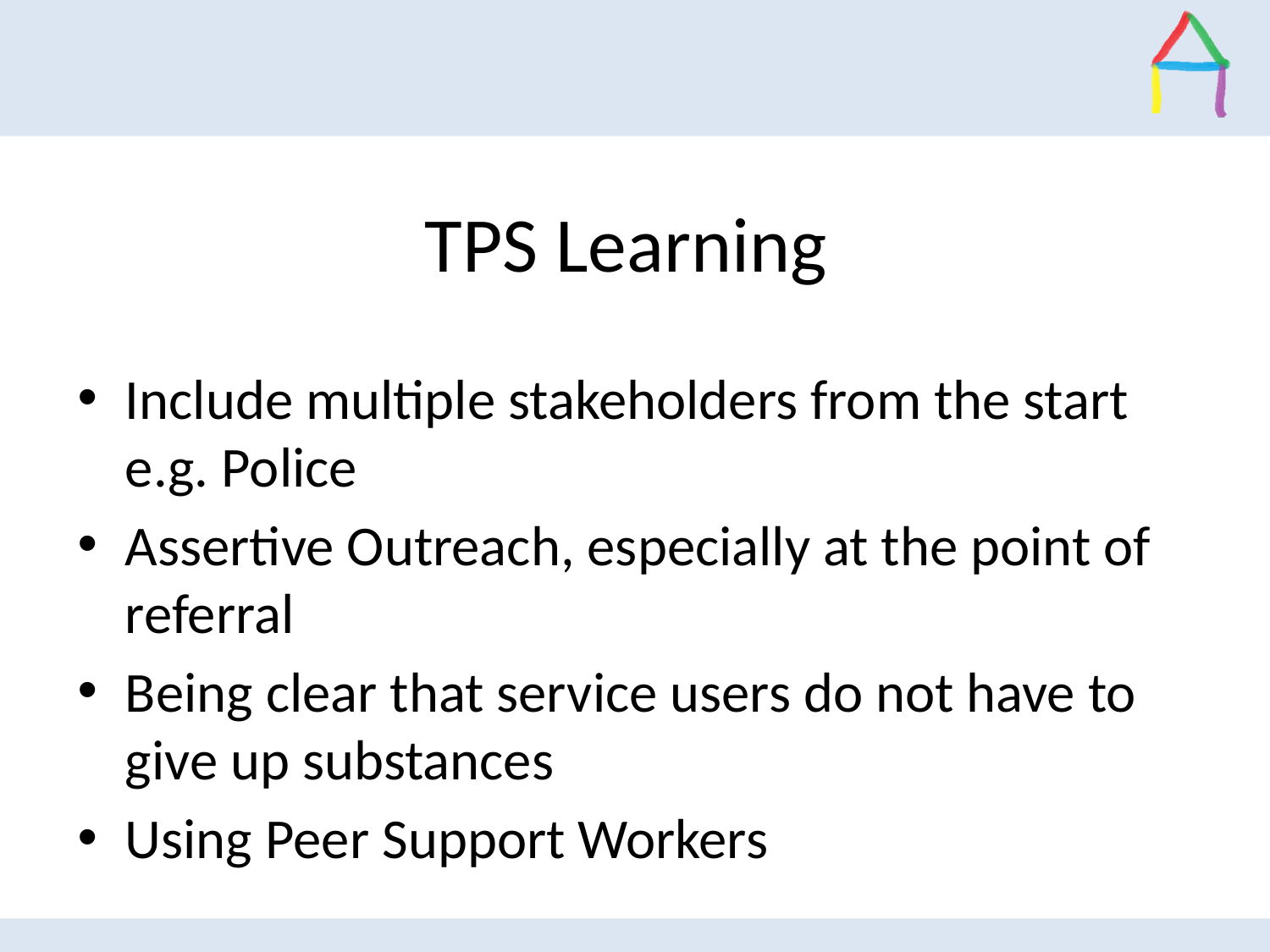

# TPS Learning
Include multiple stakeholders from the start e.g. Police
Assertive Outreach, especially at the point of referral
Being clear that service users do not have to give up substances
Using Peer Support Workers